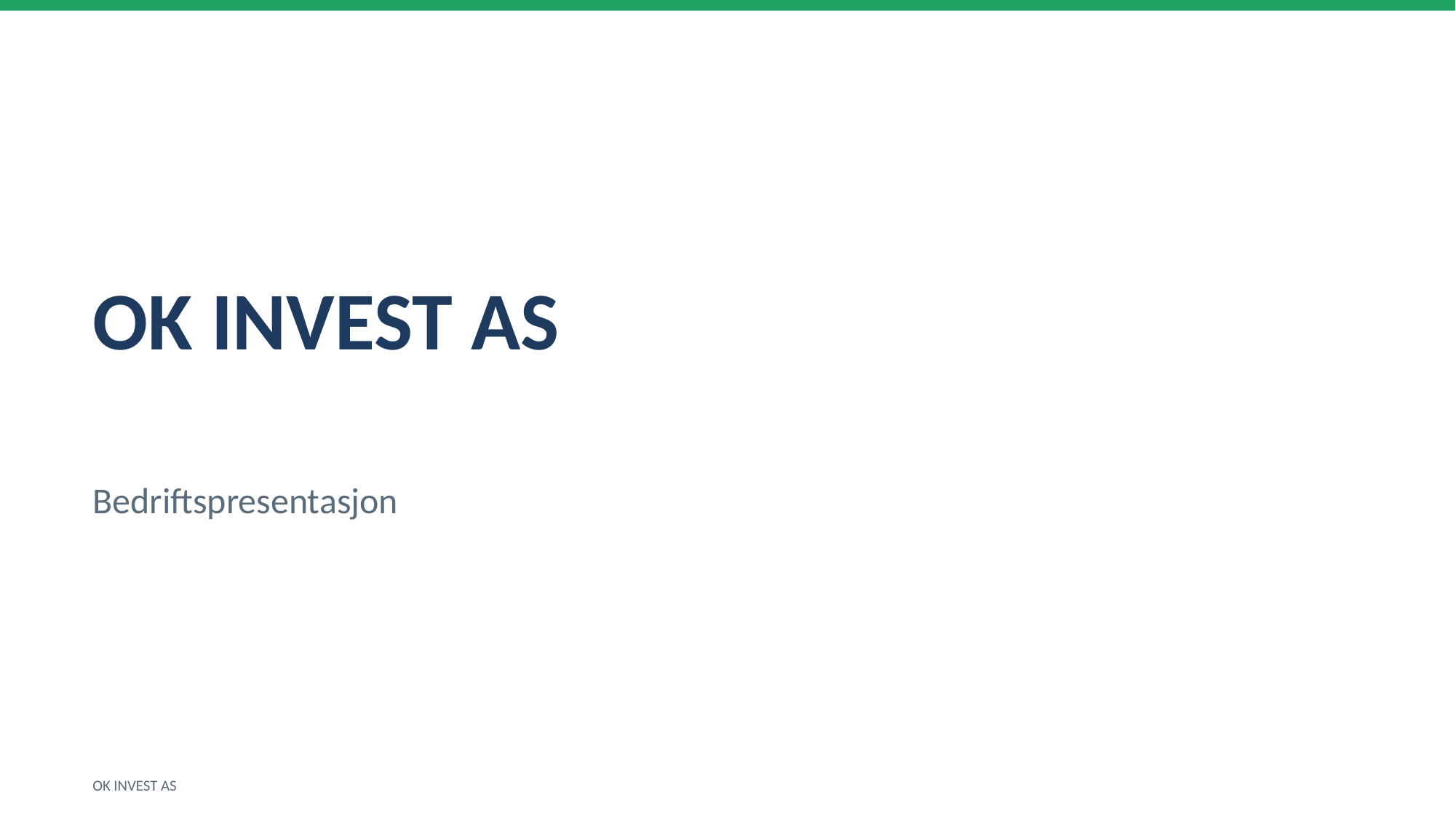

OK INVEST AS
Bedriftspresentasjon
OK INVEST AS